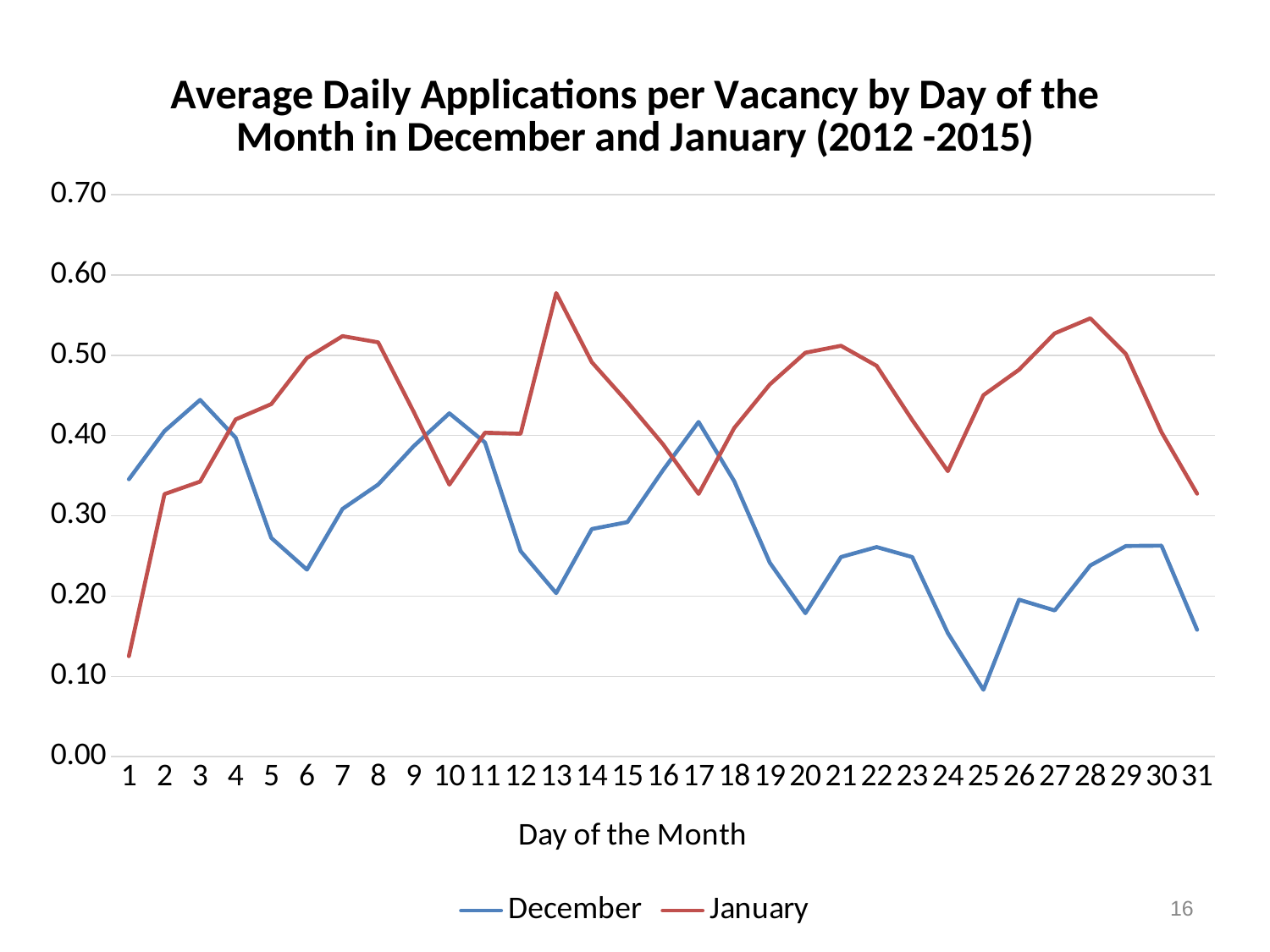

### Chart: Average Daily Applications per Vacancy by Day of the Month in December and January (2012 -2015)

| Category |  |  |
|---|---|---|
16